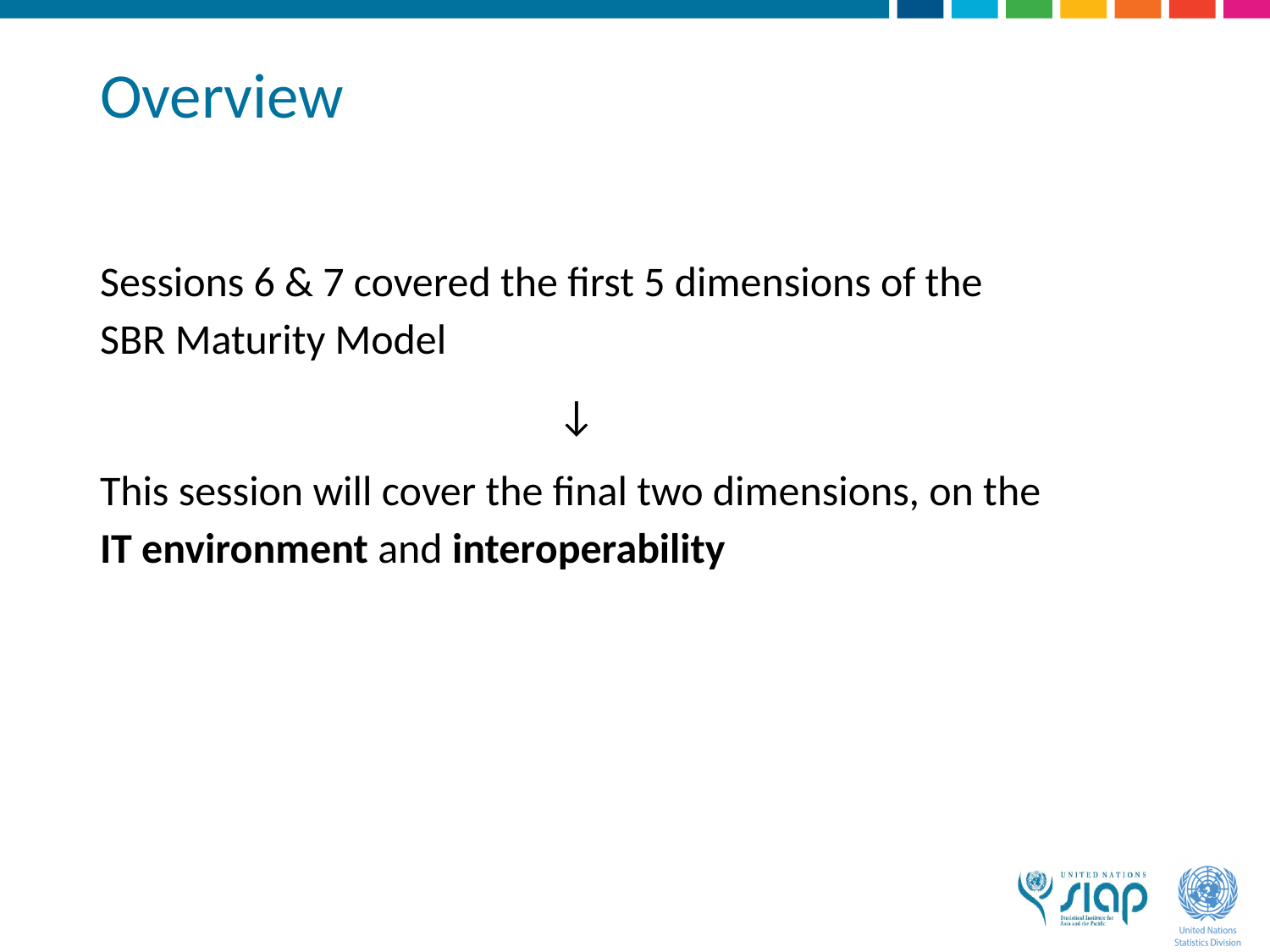

# Overview

Sessions 6 & 7 covered the first 5 dimensions of the
SBR Maturity Model
                                                ↓
This session will cover the final two dimensions, on the
IT environment and interoperability